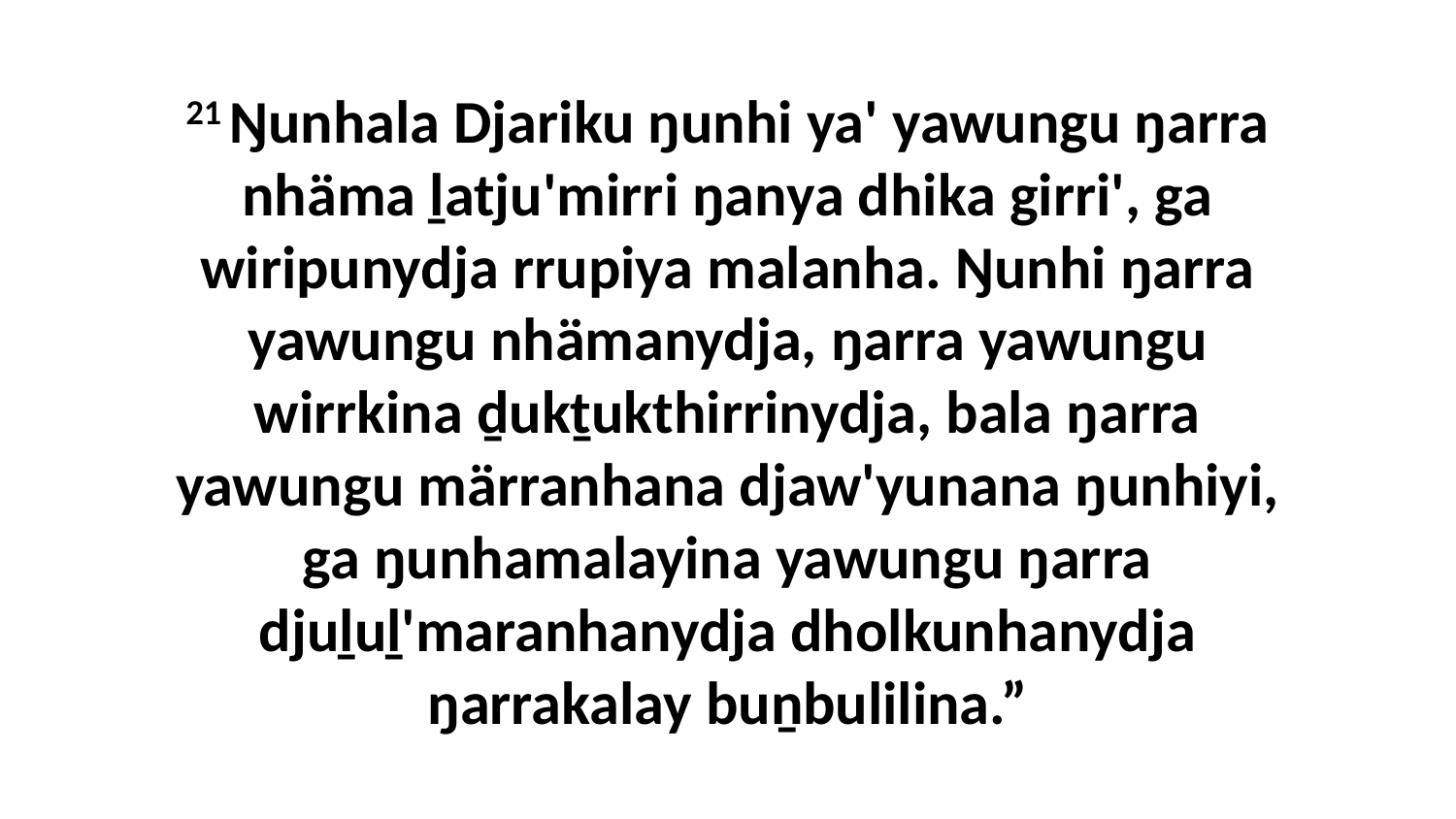

21 Ŋunhala Djariku ŋunhi ya' yawungu ŋarra nhäma ḻatju'mirri ŋanya dhika girri', ga wiripunydja rrupiya malanha. Ŋunhi ŋarra yawungu nhämanydja, ŋarra yawungu wirrkina ḏukṯukthirrinydja, bala ŋarra yawungu märranhana djaw'yunana ŋunhiyi, ga ŋunhamalayina yawungu ŋarra djuḻuḻ'maranhanydja dholkunhanydja ŋarrakalay buṉbulilina.”